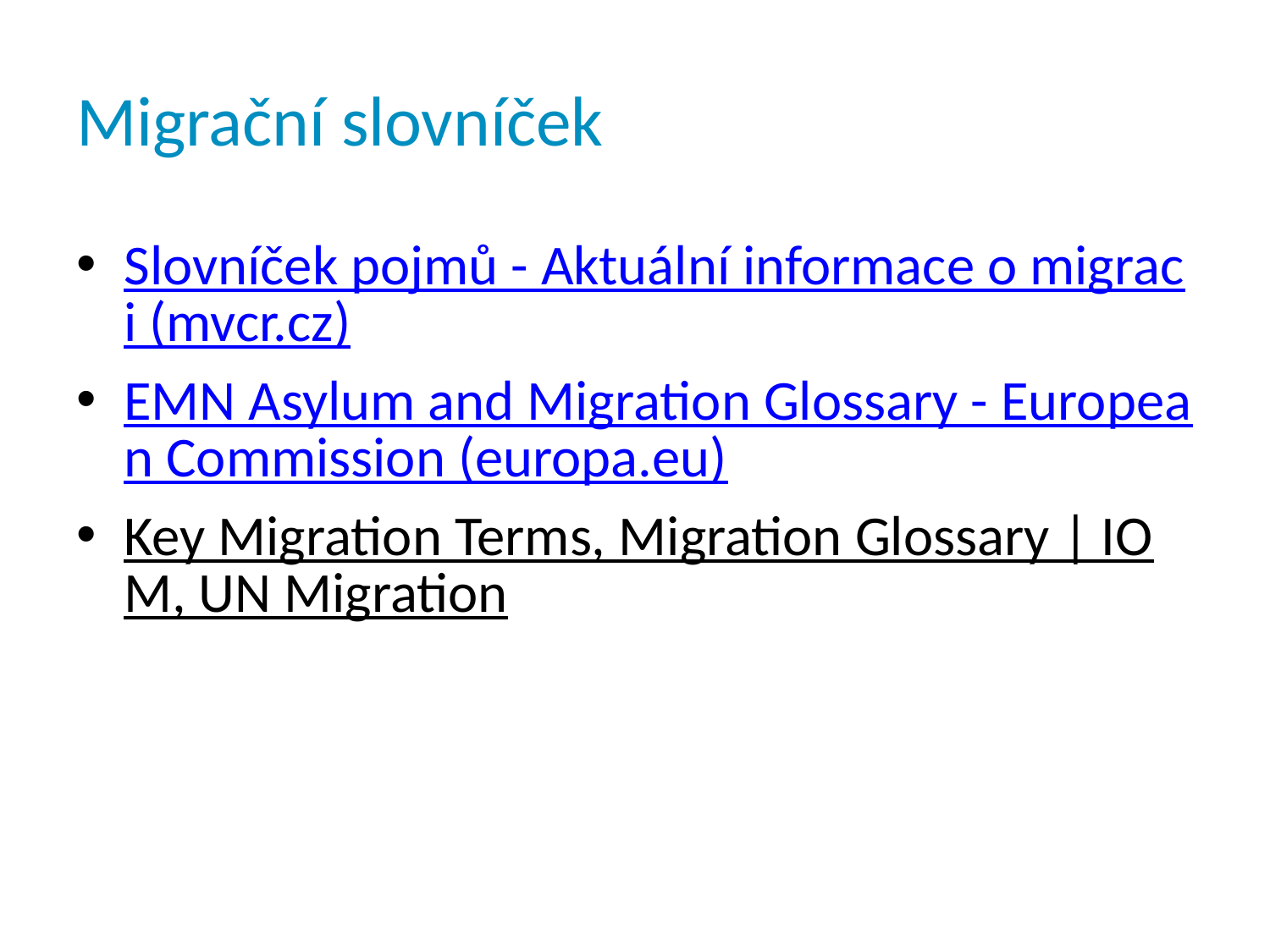

# Migrační slovníček
Slovníček pojmů - Aktuální informace o migraci (mvcr.cz)
EMN Asylum and Migration Glossary - European Commission (europa.eu)
Key Migration Terms, Migration Glossary | IOM, UN Migration